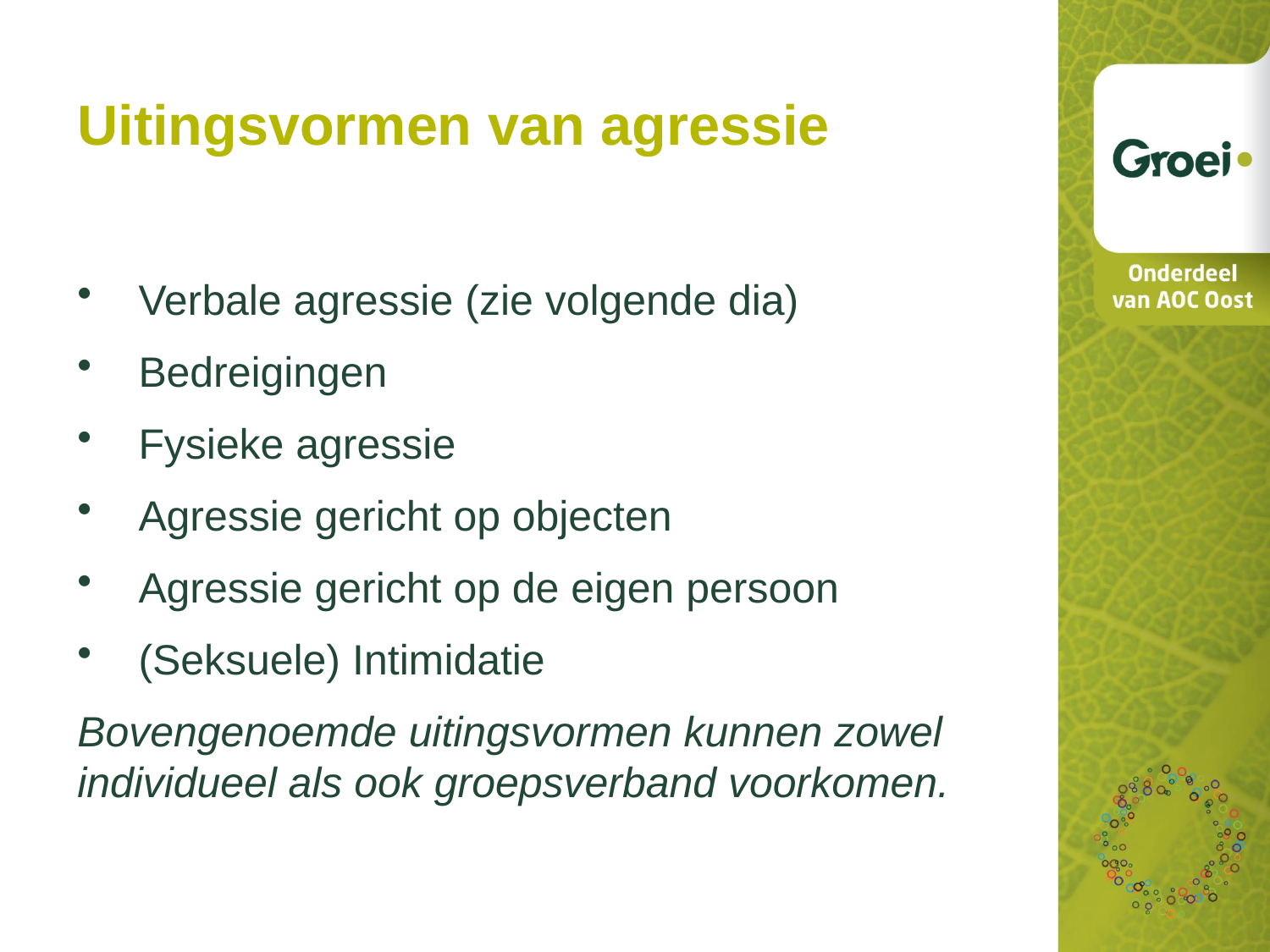

Uitingsvormen van agressie

 Verbale agressie (zie volgende dia)
 Bedreigingen
 Fysieke agressie
 Agressie gericht op objecten
 Agressie gericht op de eigen persoon
 (Seksuele) Intimidatie
Bovengenoemde uitingsvormen kunnen zowel individueel als ook groepsverband voorkomen.